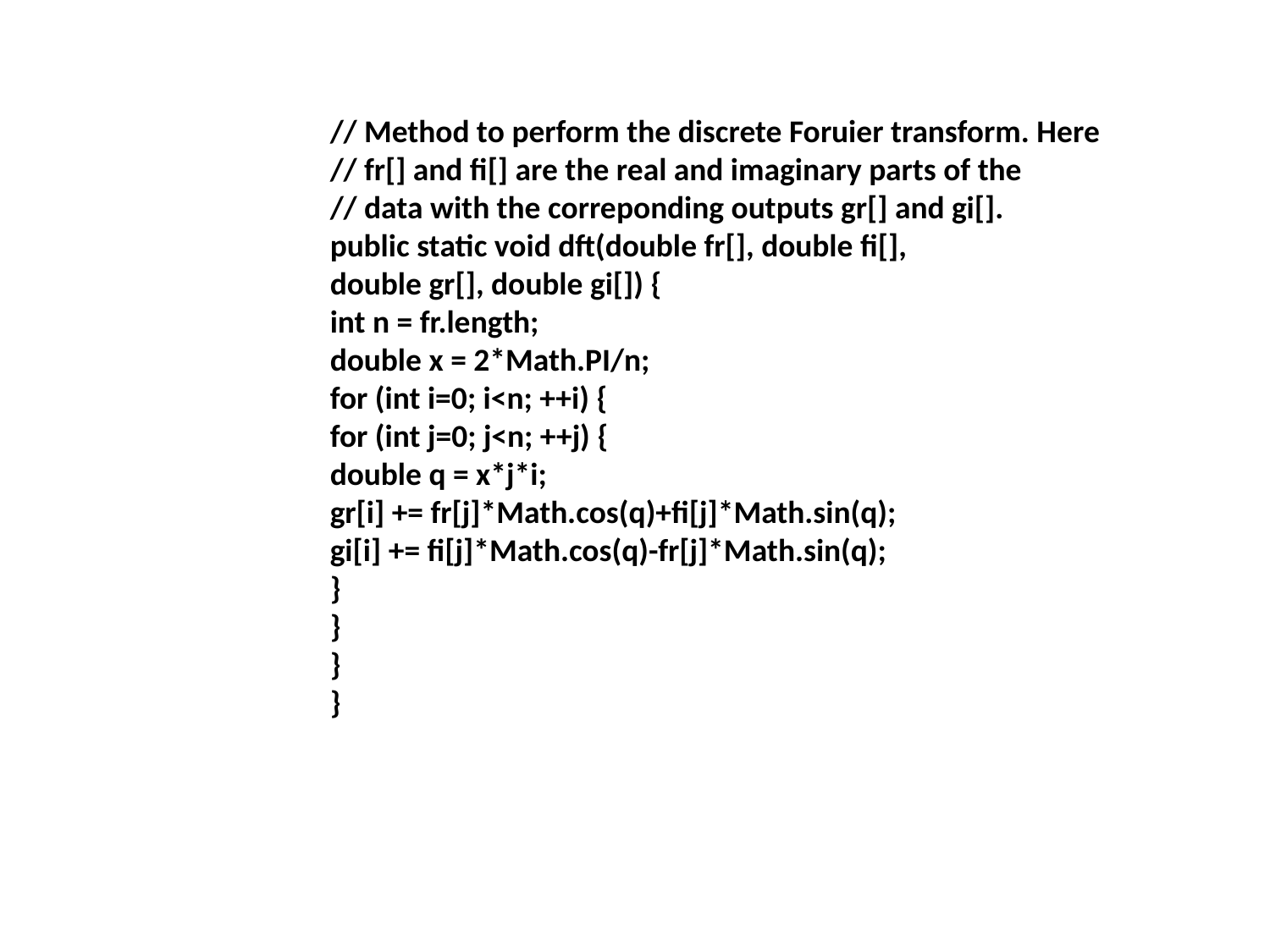

// Method to perform the discrete Foruier transform. Here
// fr[] and fi[] are the real and imaginary parts of the
// data with the correponding outputs gr[] and gi[].
public static void dft(double fr[], double fi[],
double gr[], double gi[]) {
int n = fr.length;
double x = 2*Math.PI/n;
for (int i=0; i<n; ++i) {
for (int j=0; j<n; ++j) {
double q = x*j*i;
gr[i] += fr[j]*Math.cos(q)+fi[j]*Math.sin(q);
gi[i] += fi[j]*Math.cos(q)-fr[j]*Math.sin(q);
}
}
}
}